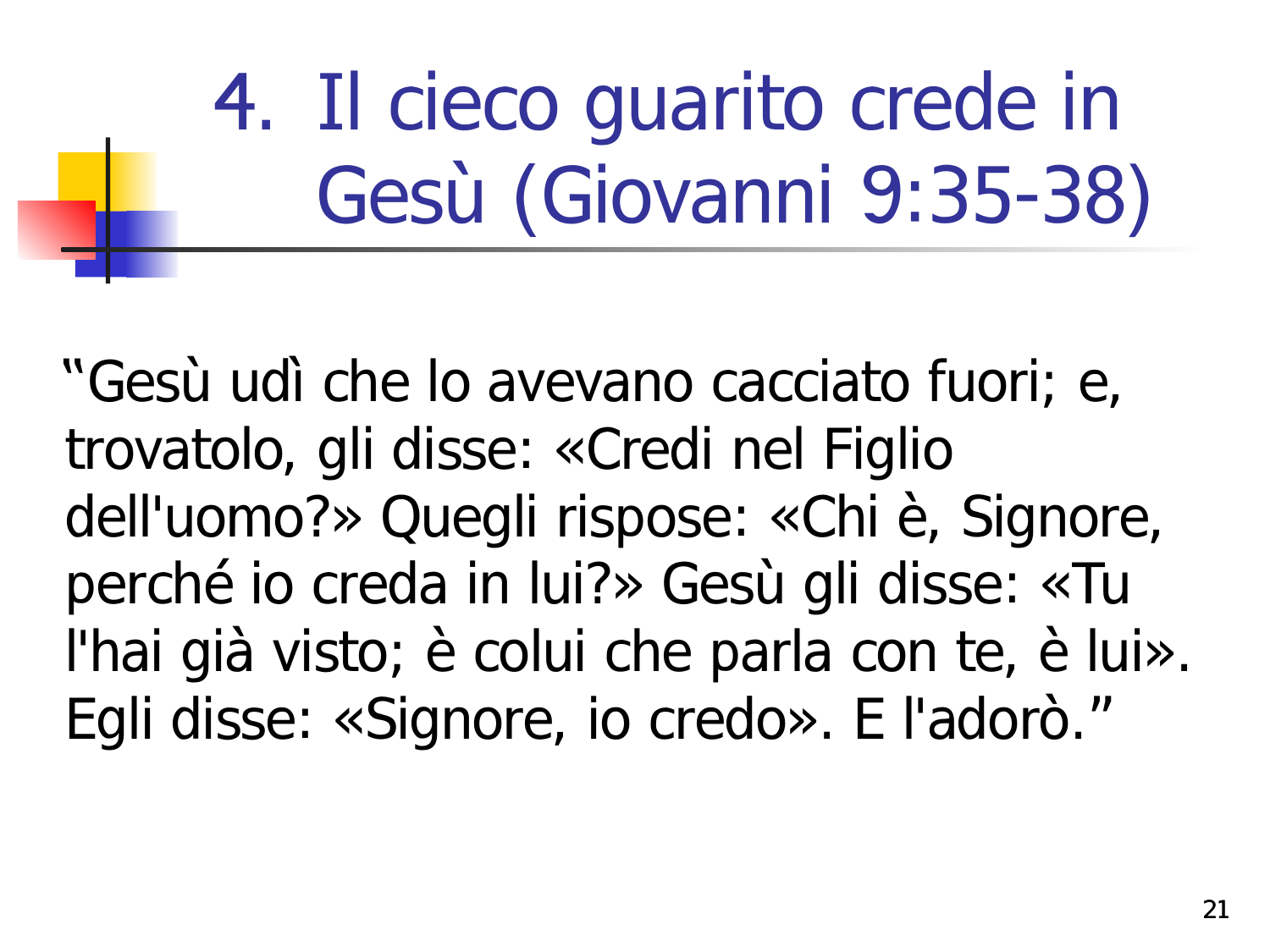

# Il cieco guarito crede in Gesù (Giovanni 9:35-38)
“Gesù udì che lo avevano cacciato fuori; e, trovatolo, gli disse: «Credi nel Figlio dell'uomo?» Quegli rispose: «Chi è, Signore, perché io creda in lui?» Gesù gli disse: «Tu l'hai già visto; è colui che parla con te, è lui». Egli disse: «Signore, io credo». E l'adorò.”

21
21